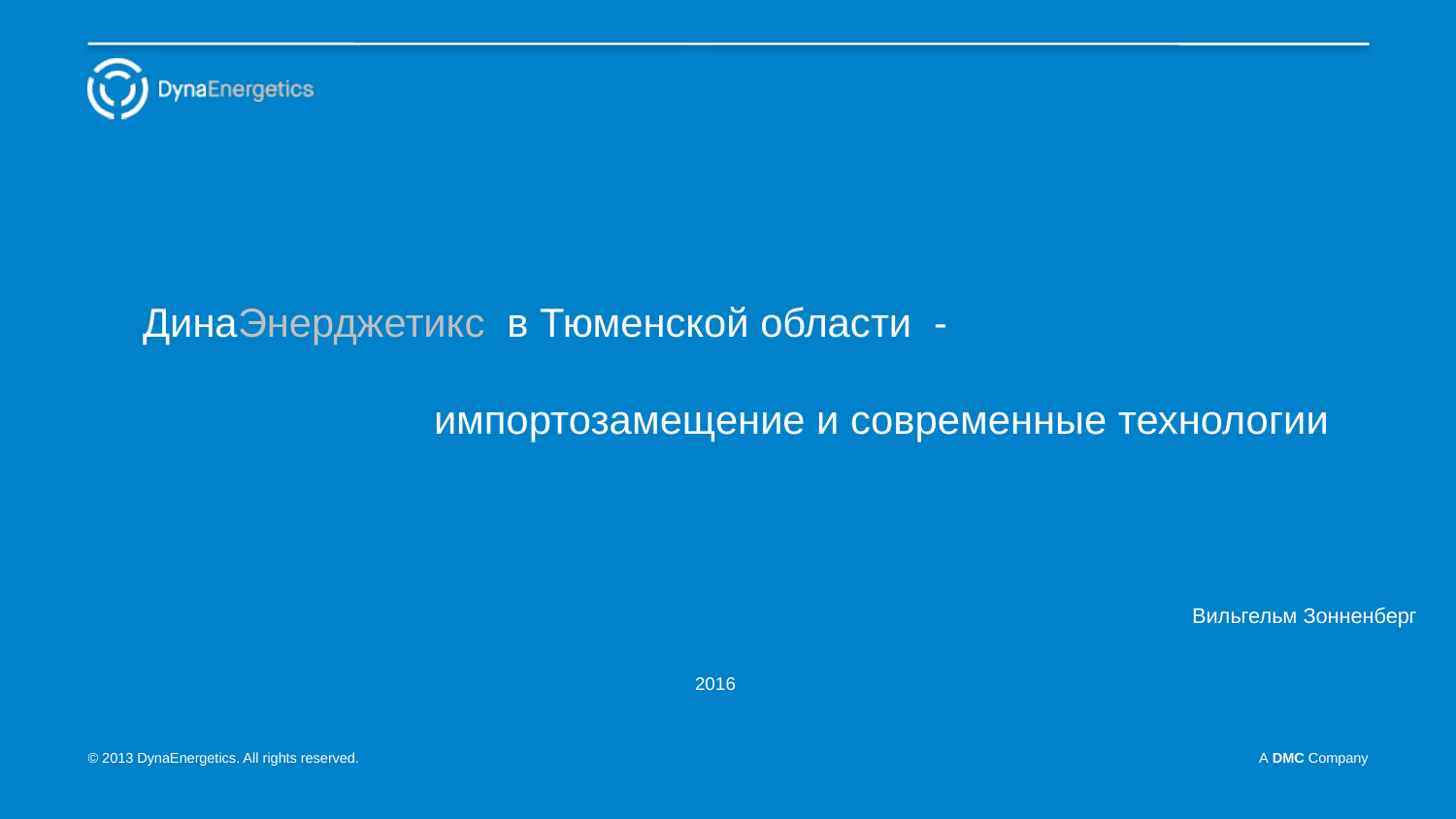

ДинаЭнерджетикс  в Тюменской области  -

		импортозамещение и современные технологии

Вильгельм Зонненберг

# 2016